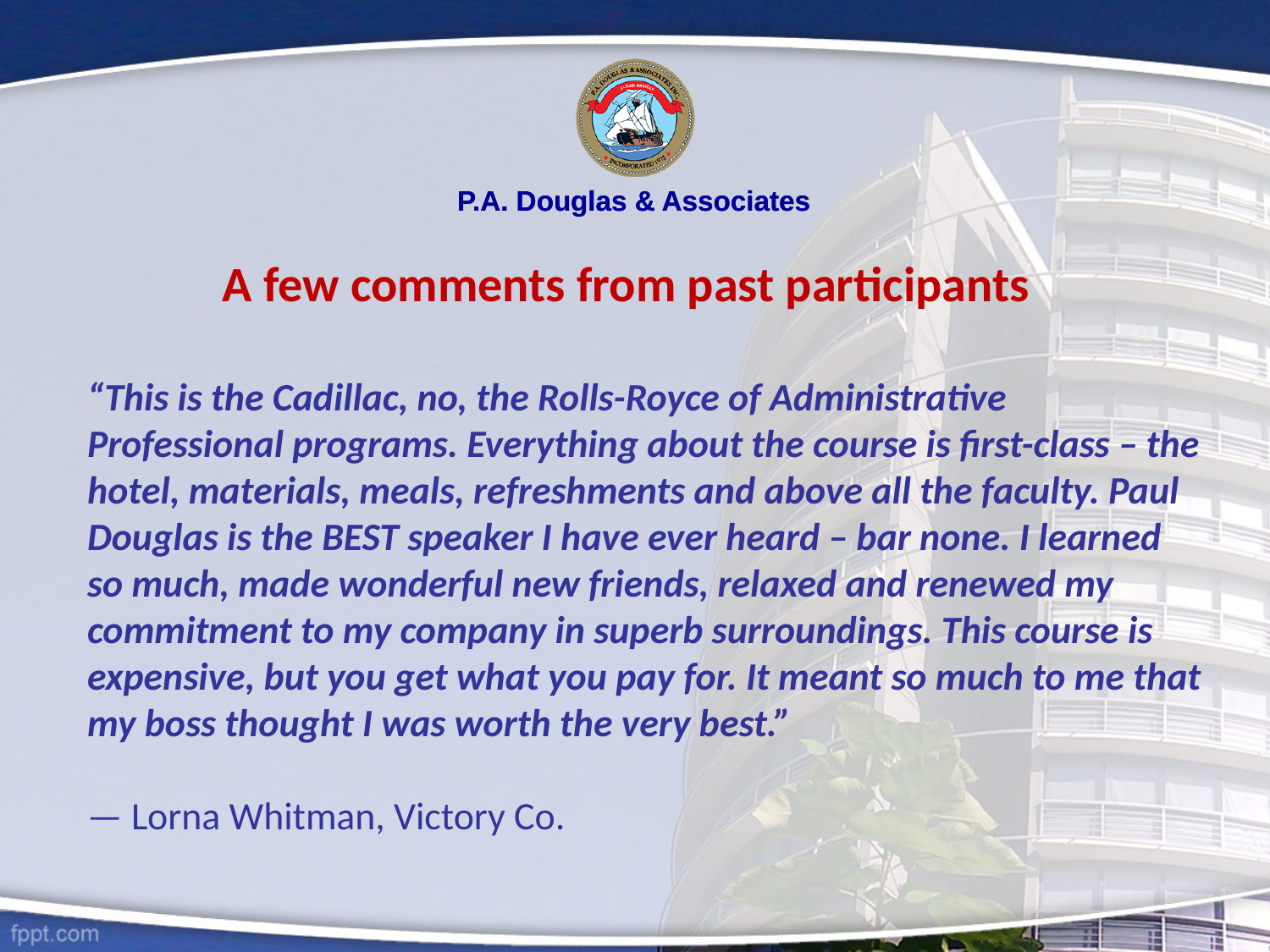

P.A. Douglas & Associates
A few comments from past participants
“This is the Cadillac, no, the Rolls-Royce of Administrative Professional programs. Everything about the course is first-class – the hotel, materials, meals, refreshments and above all the faculty. Paul Douglas is the BEST speaker I have ever heard – bar none. I learned so much, made wonderful new friends, relaxed and renewed my commitment to my company in superb surroundings. This course is expensive, but you get what you pay for. It meant so much to me that my boss thought I was worth the very best.”

— Lorna Whitman, Victory Co.